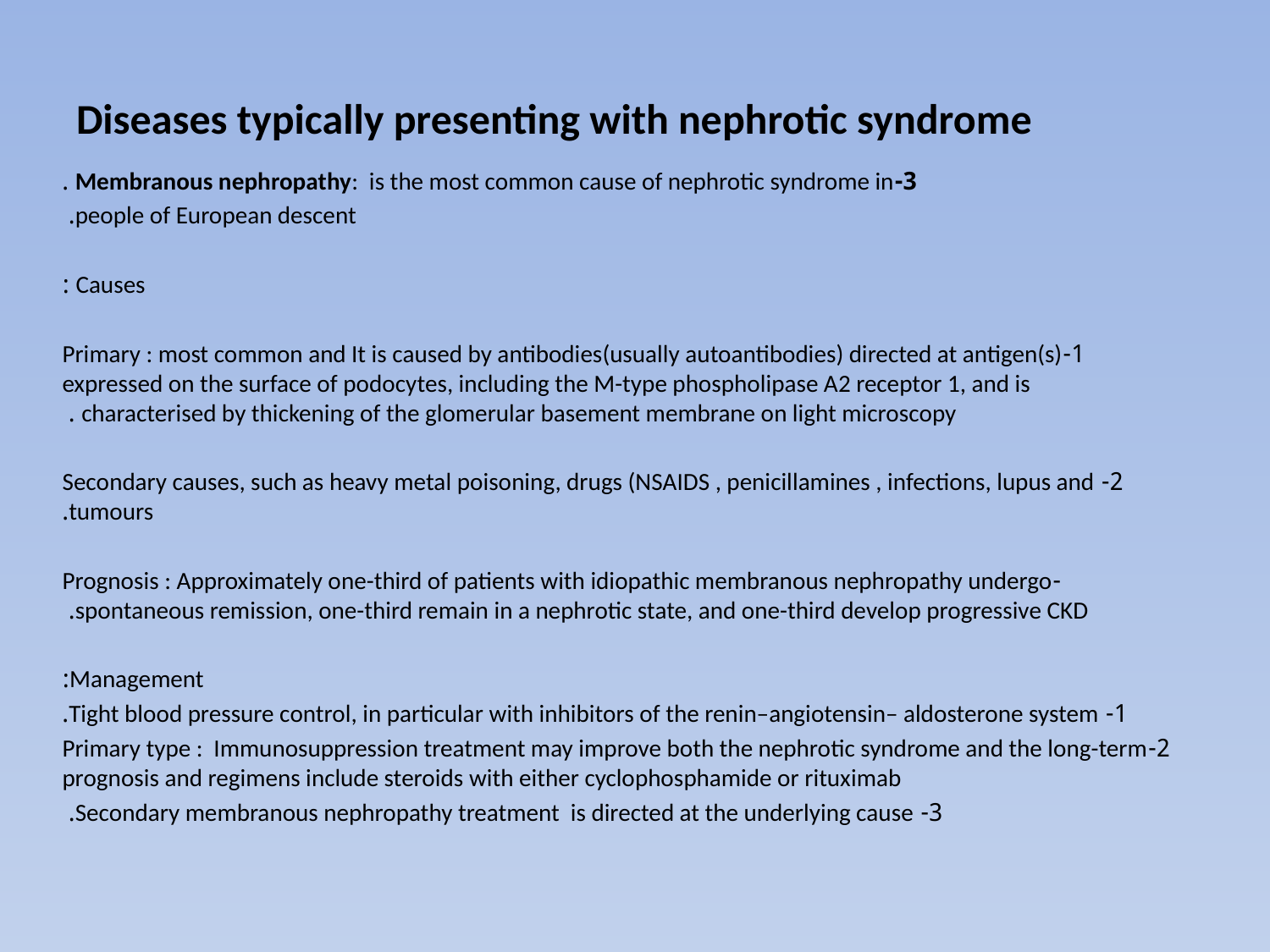

# Diseases typically presenting with nephrotic syndrome
3-Membranous nephropathy:  is the most common cause of nephrotic syndrome in .
people of European descent.

Causes :

1-Primary : most common and It is caused by antibodies(usually autoantibodies) directed at antigen(s) expressed on the surface of podocytes, including the M-type phospholipase A2 receptor 1, and is characterised by thickening of the glomerular basement membrane on light microscopy .

2- Secondary causes, such as heavy metal poisoning, drugs (NSAIDS , penicillamines , infections, lupus and tumours.

-Prognosis : Approximately one-third of patients with idiopathic membranous nephropathy undergo spontaneous remission, one-third remain in a nephrotic state, and one-third develop progressive CKD.

Management:
1- Tight blood pressure control, in particular with inhibitors of the renin–angiotensin– aldosterone system.
 2-Primary type :  Immunosuppression treatment may improve both the nephrotic syndrome and the long-term prognosis and regimens include steroids with either cyclophosphamide or rituximab
3- Secondary membranous nephropathy treatment  is directed at the underlying cause.